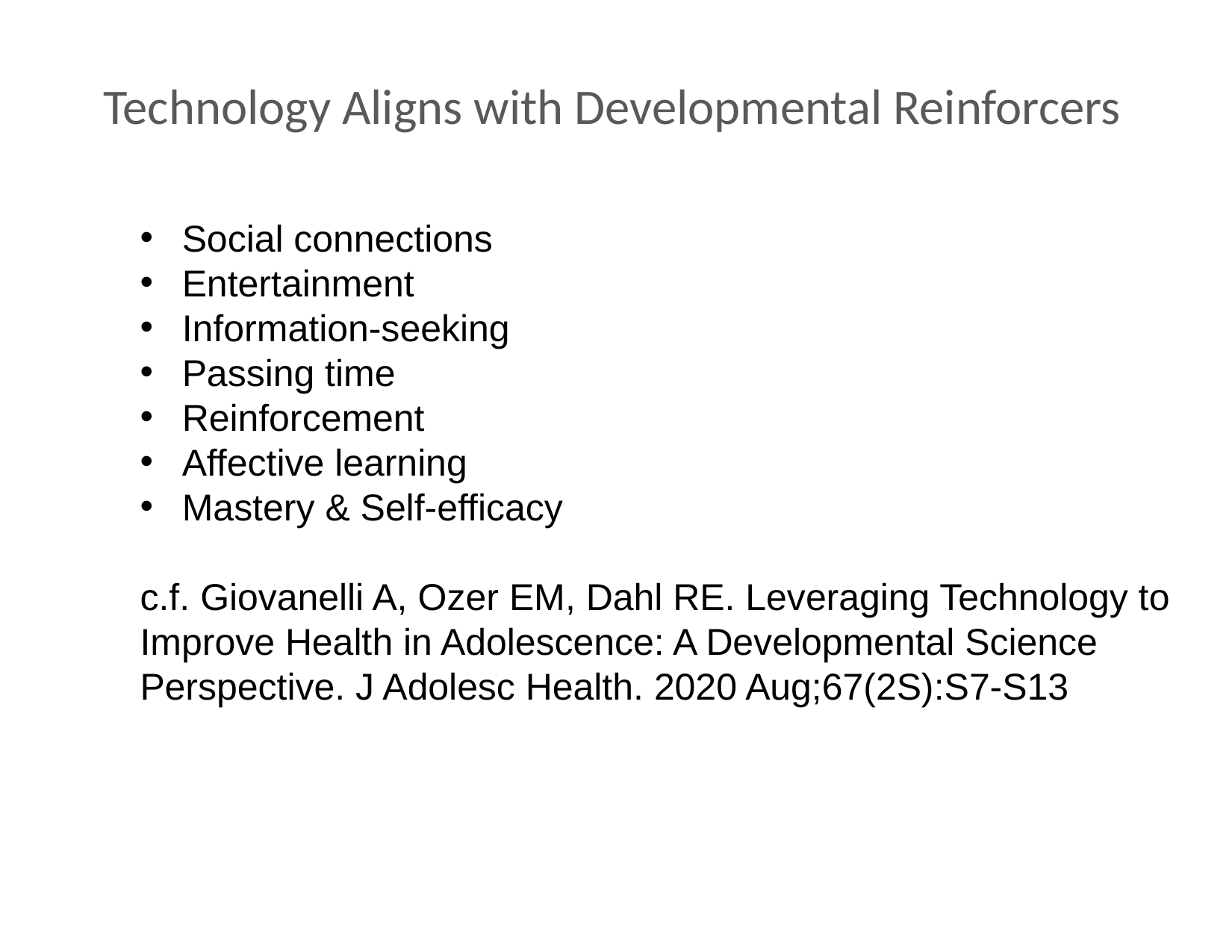

# Technology Aligns with Developmental Reinforcers
Social connections
Entertainment
Information-seeking
Passing time
Reinforcement
Affective learning
Mastery & Self-efficacy

c.f. Giovanelli A, Ozer EM, Dahl RE. Leveraging Technology to Improve Health in Adolescence: A Developmental Science Perspective. J Adolesc Health. 2020 Aug;67(2S):S7-S13